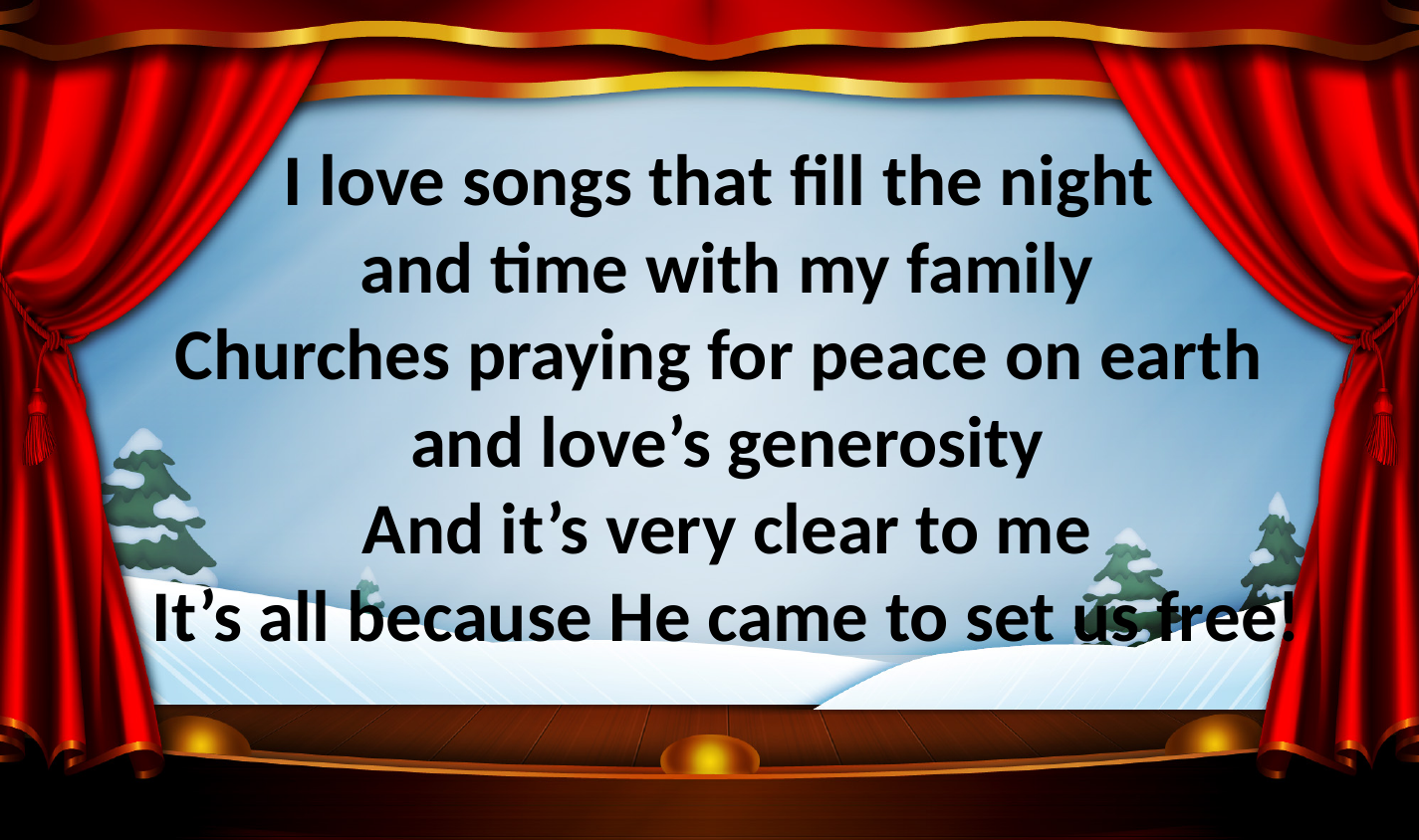

I love songs that fill the night
and time with my family
Churches praying for peace on earth
and love’s generosity
And it’s very clear to me
It’s all because He came to set us free!